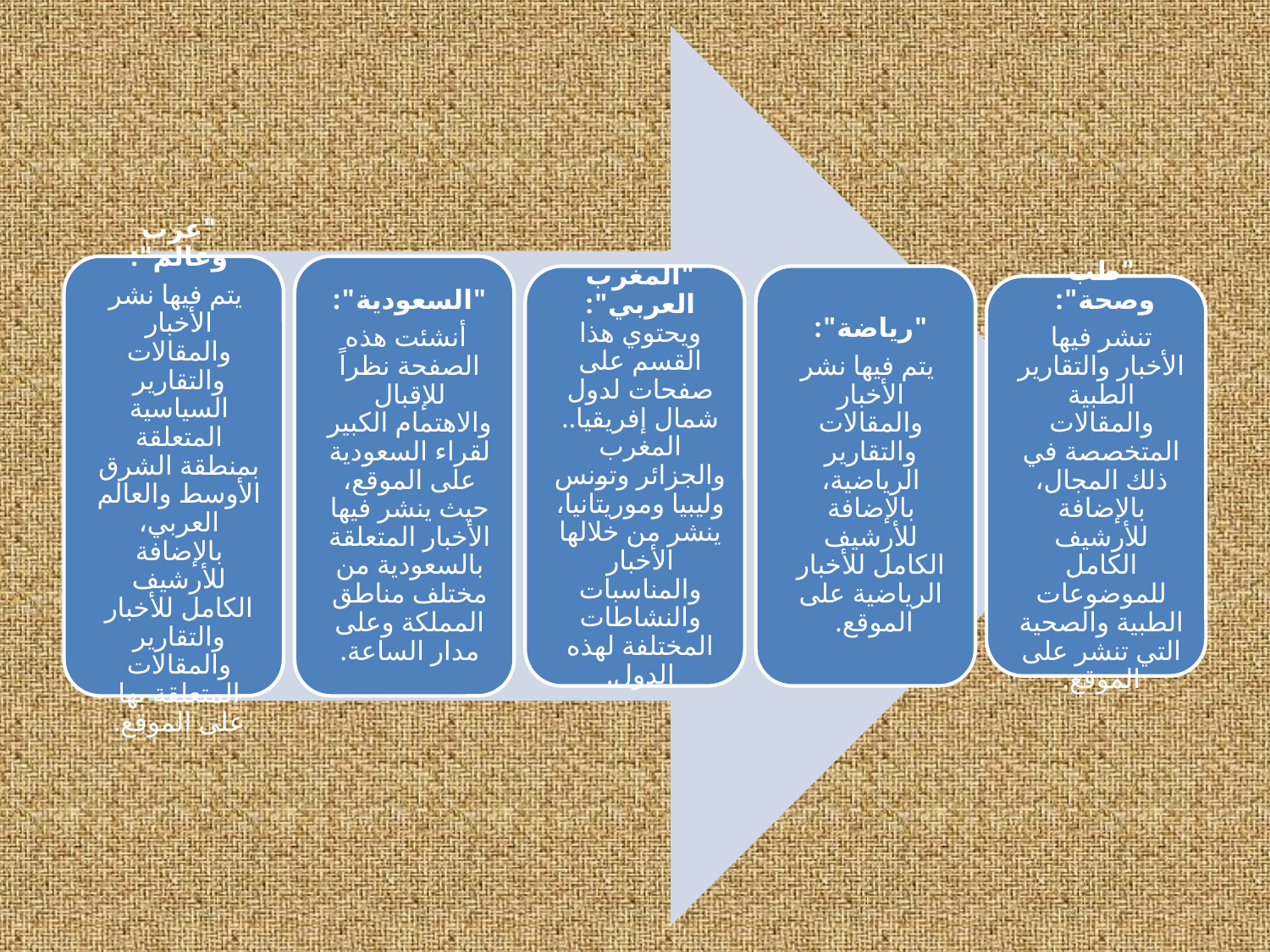

"عرب وعالم":
 يتم فيها نشر الأخبار والمقالات والتقارير السياسية المتعلقة بمنطقة الشرق الأوسط والعالم العربي، بالإضافة للأرشيف الكامل للأخبار والتقارير والمقالات المتعلقة بها على الموقع.
"السعودية":
 أنشئت هذه الصفحة نظراً للإقبال والاهتمام الكبير لقراء السعودية على الموقع، حيث ينشر فيها الأخبار المتعلقة بالسعودية من مختلف مناطق المملكة وعلى مدار الساعة.
"المغرب العربي": ويحتوي هذا القسم على صفحات لدول شمال إفريقيا.. المغرب والجزائر وتونس وليبيا وموريتانيا، ينشر من خلالها الأخبار والمناسبات والنشاطات المختلفة لهذه الدول.
"رياضة":
 يتم فيها نشر الأخبار والمقالات والتقارير الرياضية، بالإضافة للأرشيف الكامل للأخبار الرياضية على الموقع.
"طب وصحة":
تنشر فيها الأخبار والتقارير الطبية والمقالات المتخصصة في ذلك المجال، بالإضافة للأرشيف الكامل للموضوعات الطبية والصحية التي تنشر على الموقع.